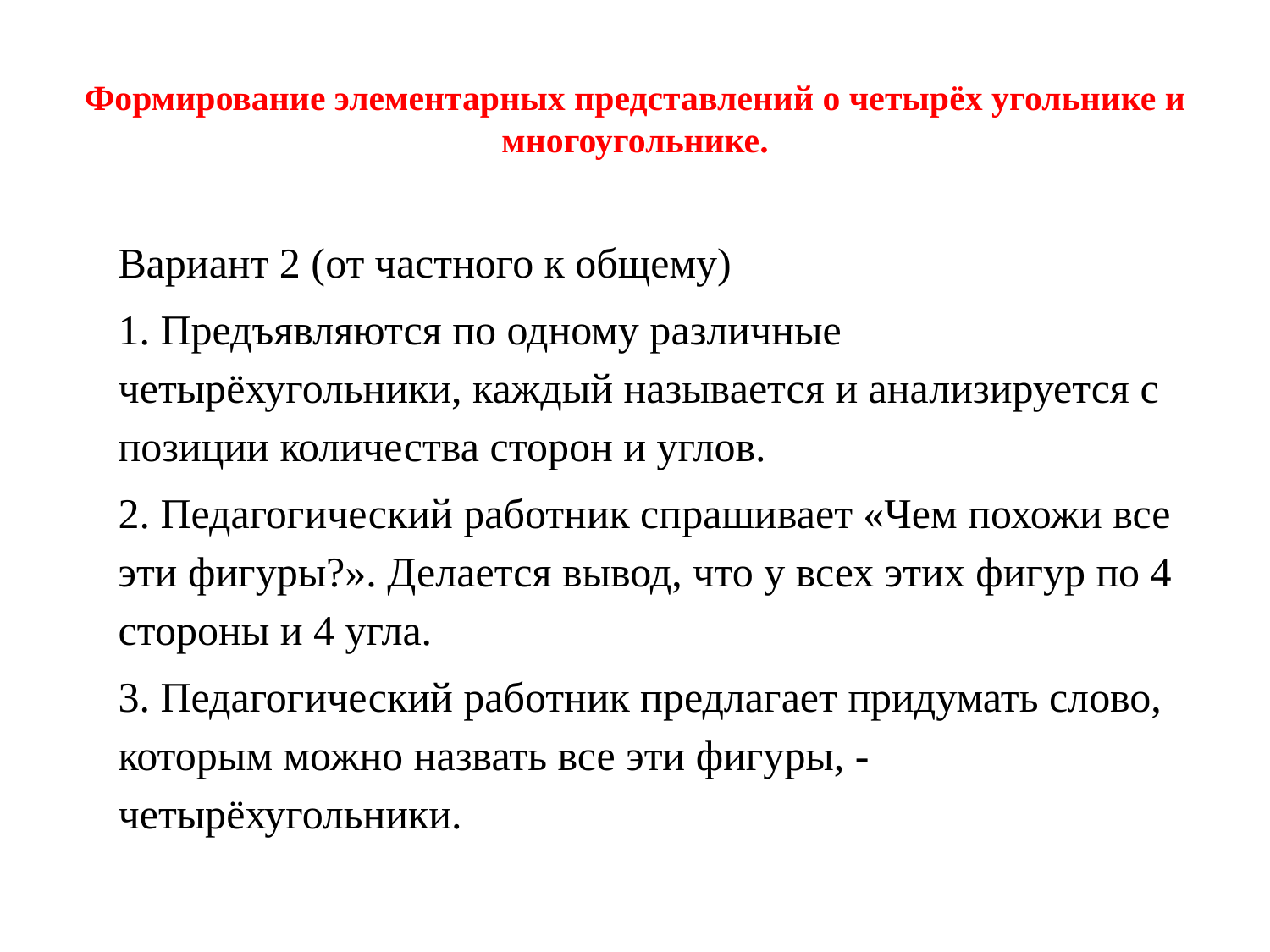

# Формирование элементарных представлений о четырёх угольнике и многоугольнике.
Вариант 2 (от частного к общему)
1. Предъявляются по одному различные четырёхугольники, каждый называется и анализируется с позиции количества сторон и углов.
2. Педагогический работник спрашивает «Чем похожи все эти фигуры?». Делается вывод, что у всех этих фигур по 4 стороны и 4 угла.
3. Педагогический работник предлагает придумать слово, которым можно назвать все эти фигуры, - четырёхугольники.